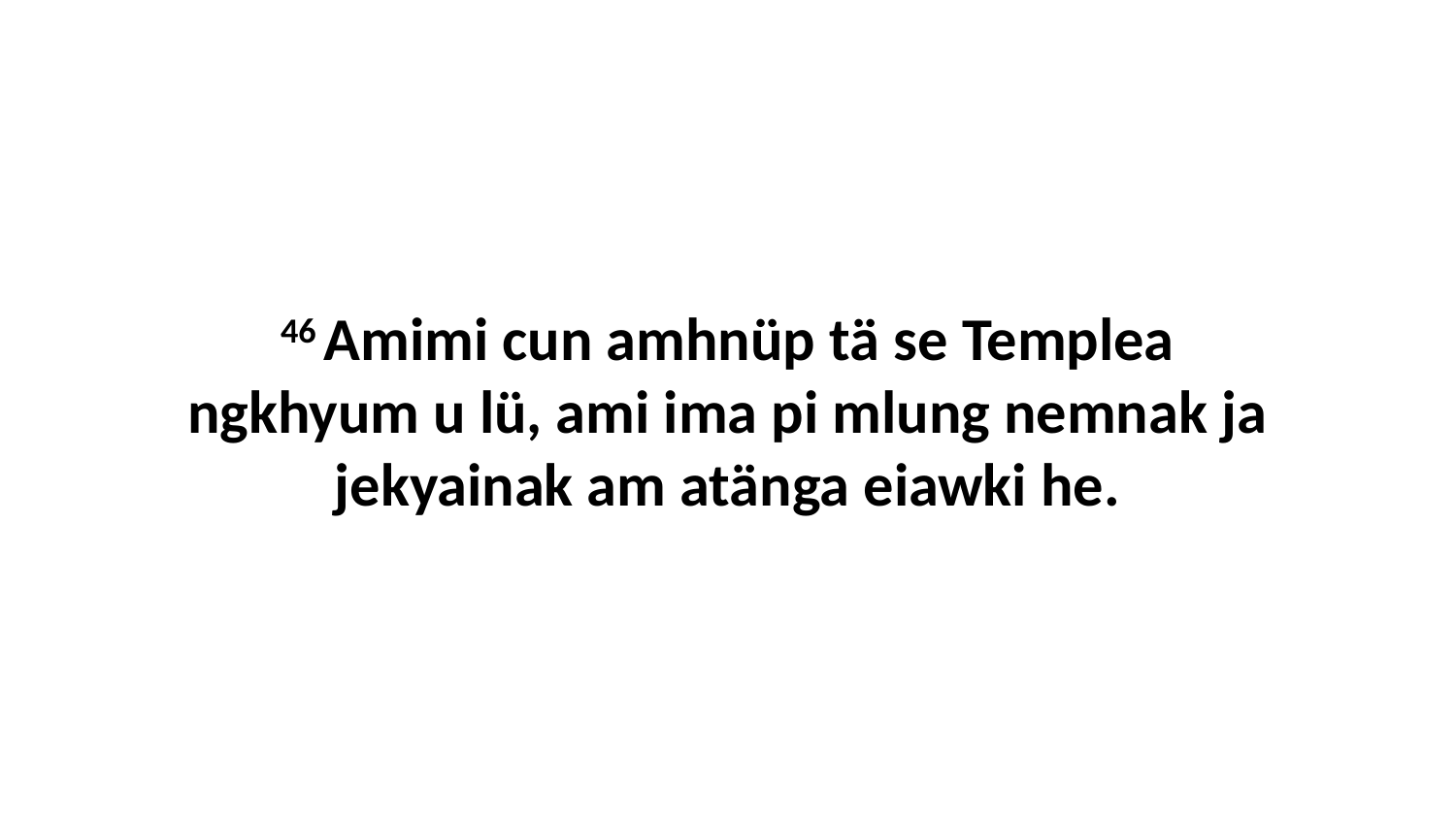

46 Amimi cun amhnüp tä se Templea ngkhyum u lü, ami ima pi mlung nemnak ja jekyainak am atänga eiawki he.